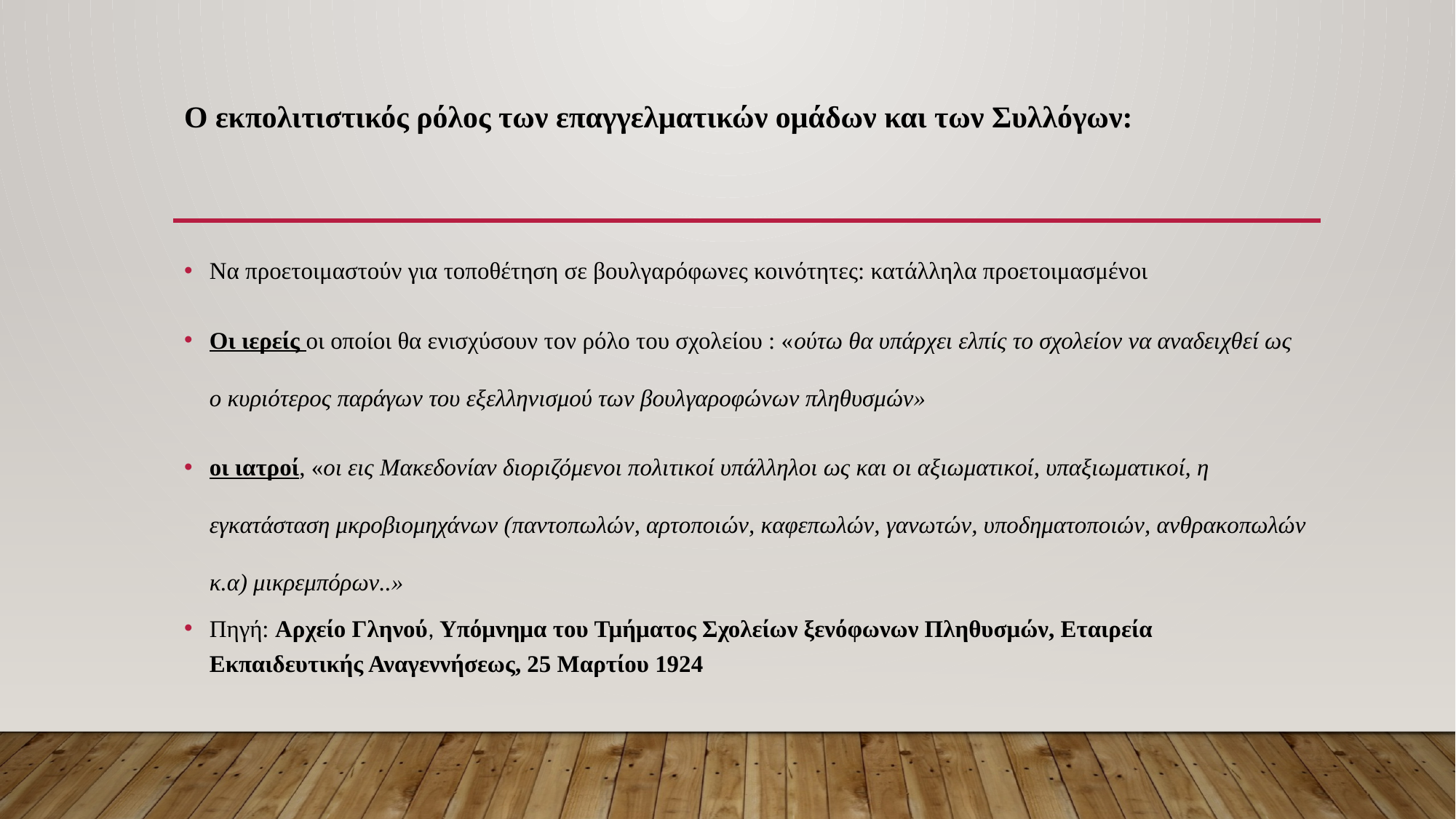

# Ο εκπολιτιστικός ρόλος των επαγγελματικών ομάδων και των Συλλόγων:
Να προετοιμαστούν για τοποθέτηση σε βουλγαρόφωνες κοινότητες: κατάλληλα προετοιμασμένοι
Οι ιερείς οι οποίοι θα ενισχύσουν τον ρόλο του σχολείου : «ούτω θα υπάρχει ελπίς το σχολείον να αναδειχθεί ως ο κυριότερος παράγων του εξελληνισμού των βουλγαροφώνων πληθυσμών»
οι ιατροί, «οι εις Μακεδονίαν διοριζόμενοι πολιτικοί υπάλληλοι ως και οι αξιωματικοί, υπαξιωματικοί, η εγκατάσταση μκροβιομηχάνων (παντοπωλών, αρτοποιών, καφεπωλών, γανωτών, υποδηματοποιών, ανθρακοπωλών κ.α) μικρεμπόρων..»
Πηγή: Αρχείο Γληνού, Υπόμνημα του Τμήματος Σχολείων ξενόφωνων Πληθυσμών, Εταιρεία Εκπαιδευτικής Αναγεννήσεως, 25 Μαρτίου 1924